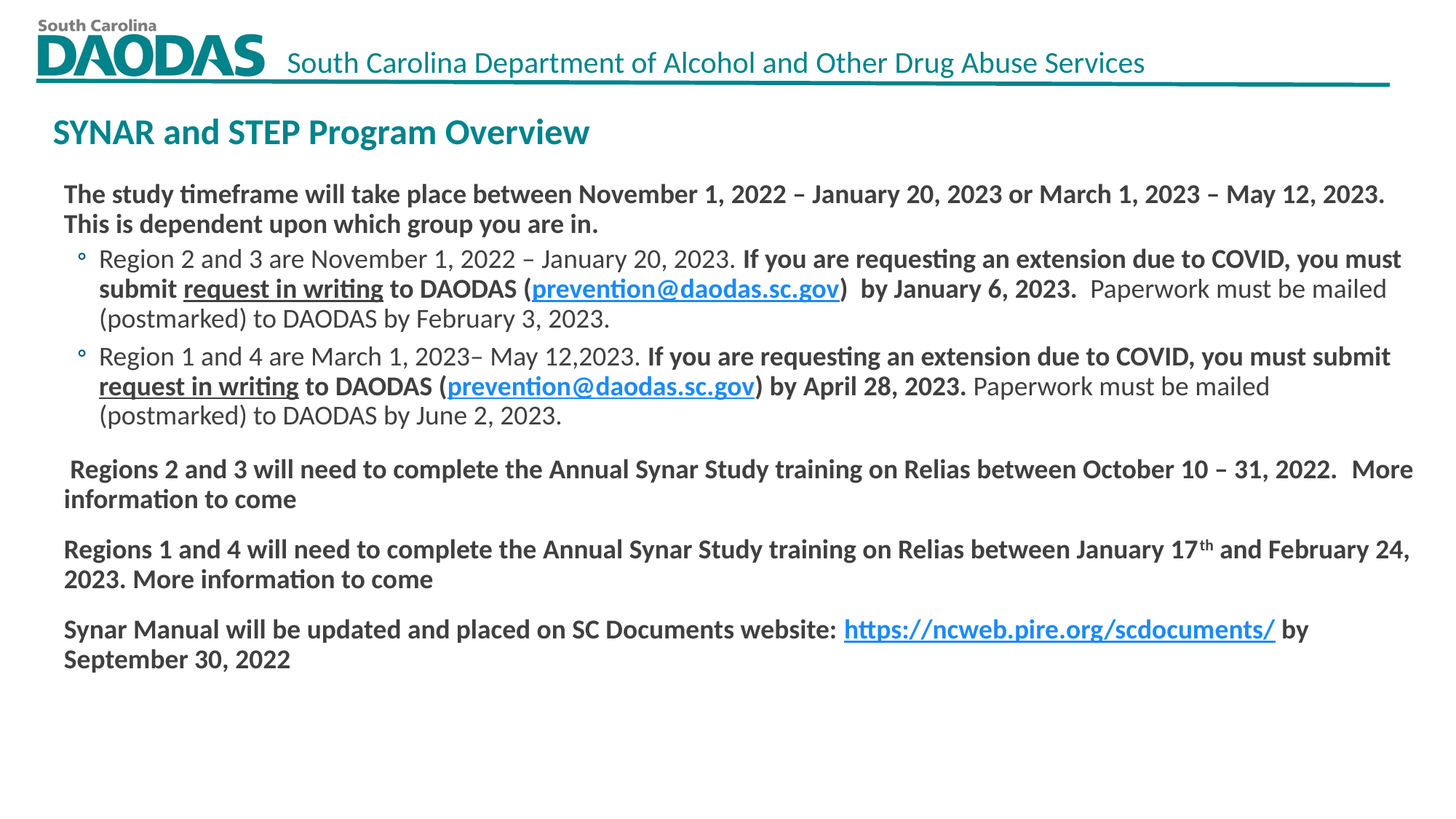

SYNAR and STEP Program Overview
The study timeframe will take place between November 1, 2022 – January 20, 2023 or March 1, 2023 – May 12, 2023.  This is dependent upon which group you are in.
Region 2 and 3 are November 1, 2022 – January 20, 2023. If you are requesting an extension due to COVID, you must submit request in writing to DAODAS (prevention@daodas.sc.gov)  by January 6, 2023.  Paperwork must be mailed (postmarked) to DAODAS by February 3, 2023.
Region 1 and 4 are March 1, 2023– May 12,2023. If you are requesting an extension due to COVID, you must submit request in writing to DAODAS (prevention@daodas.sc.gov) by April 28, 2023. Paperwork must be mailed (postmarked) to DAODAS by June 2, 2023.
 Regions 2 and 3 will need to complete the Annual Synar Study training on Relias between October 10 – 31, 2022.  More information to come
Regions 1 and 4 will need to complete the Annual Synar Study training on Relias between January 17th and February 24, 2023. More information to come
Synar Manual will be updated and placed on SC Documents website: https://ncweb.pire.org/scdocuments/ by September 30, 2022

8/4/2022